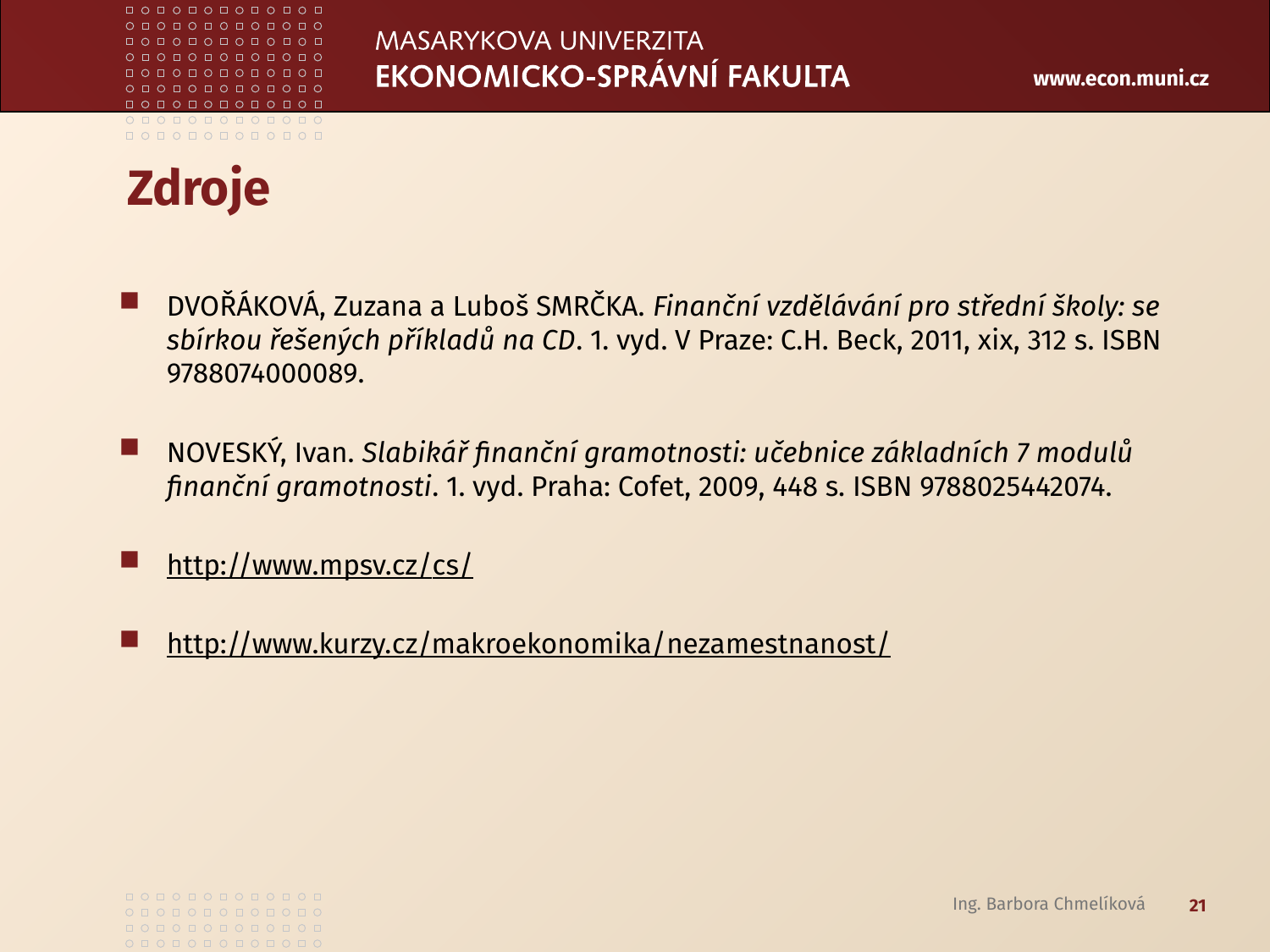

# Zdroje
DVOŘÁKOVÁ, Zuzana a Luboš SMRČKA. Finanční vzdělávání pro střední školy: se sbírkou řešených příkladů na CD. 1. vyd. V Praze: C.H. Beck, 2011, xix, 312 s. ISBN 9788074000089.

NOVESKÝ, Ivan. Slabikář finanční gramotnosti: učebnice základních 7 modulů finanční gramotnosti. 1. vyd. Praha: Cofet, 2009, 448 s. ISBN 9788025442074.

http://www.mpsv.cz/cs/

http://www.kurzy.cz/makroekonomika/nezamestnanost/
Ing. Barbora Chmelíková
21